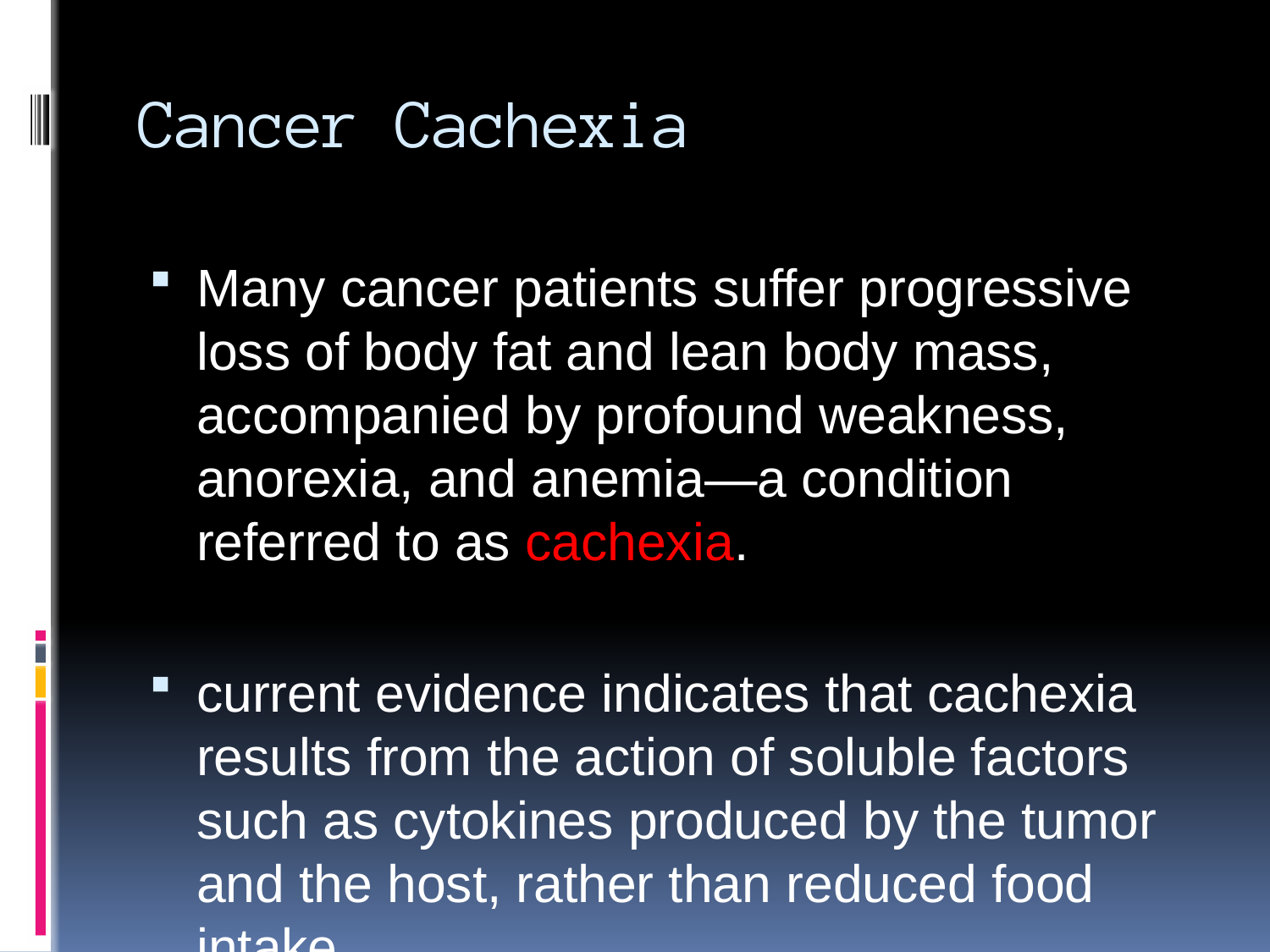

# Cancer Cachexia
Many cancer patients suffer progressive loss of body fat and lean body mass, accompanied by profound weakness, anorexia, and anemia—a condition referred to as cachexia.

current evidence indicates that cachexia results from the action of soluble factors such as cytokines produced by the tumor and the host, rather than reduced food intake